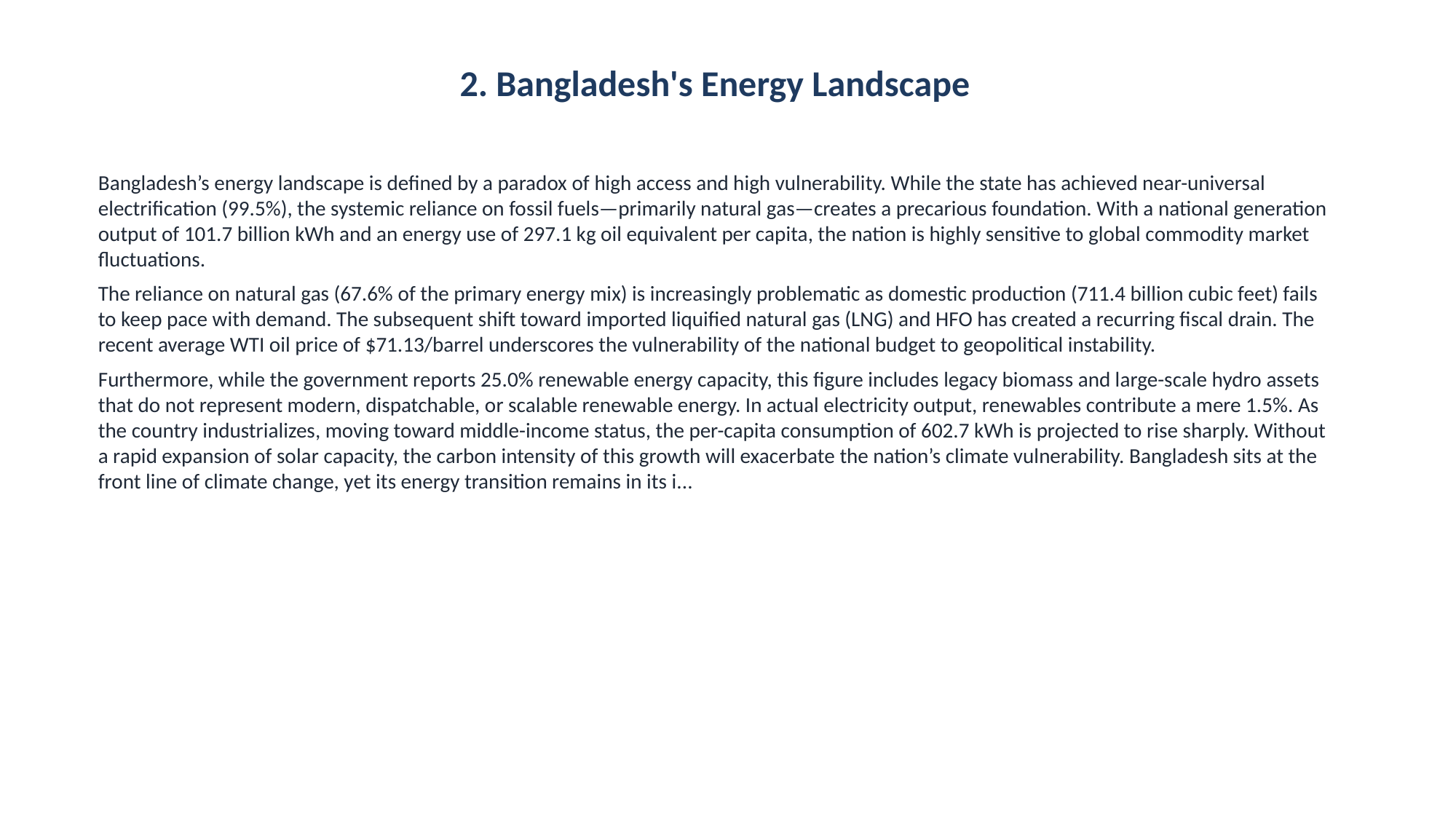

2. Bangladesh's Energy Landscape
Bangladesh’s energy landscape is defined by a paradox of high access and high vulnerability. While the state has achieved near-universal electrification (99.5%), the systemic reliance on fossil fuels—primarily natural gas—creates a precarious foundation. With a national generation output of 101.7 billion kWh and an energy use of 297.1 kg oil equivalent per capita, the nation is highly sensitive to global commodity market fluctuations.
The reliance on natural gas (67.6% of the primary energy mix) is increasingly problematic as domestic production (711.4 billion cubic feet) fails to keep pace with demand. The subsequent shift toward imported liquified natural gas (LNG) and HFO has created a recurring fiscal drain. The recent average WTI oil price of $71.13/barrel underscores the vulnerability of the national budget to geopolitical instability.
Furthermore, while the government reports 25.0% renewable energy capacity, this figure includes legacy biomass and large-scale hydro assets that do not represent modern, dispatchable, or scalable renewable energy. In actual electricity output, renewables contribute a mere 1.5%. As the country industrializes, moving toward middle-income status, the per-capita consumption of 602.7 kWh is projected to rise sharply. Without a rapid expansion of solar capacity, the carbon intensity of this growth will exacerbate the nation’s climate vulnerability. Bangladesh sits at the front line of climate change, yet its energy transition remains in its i...